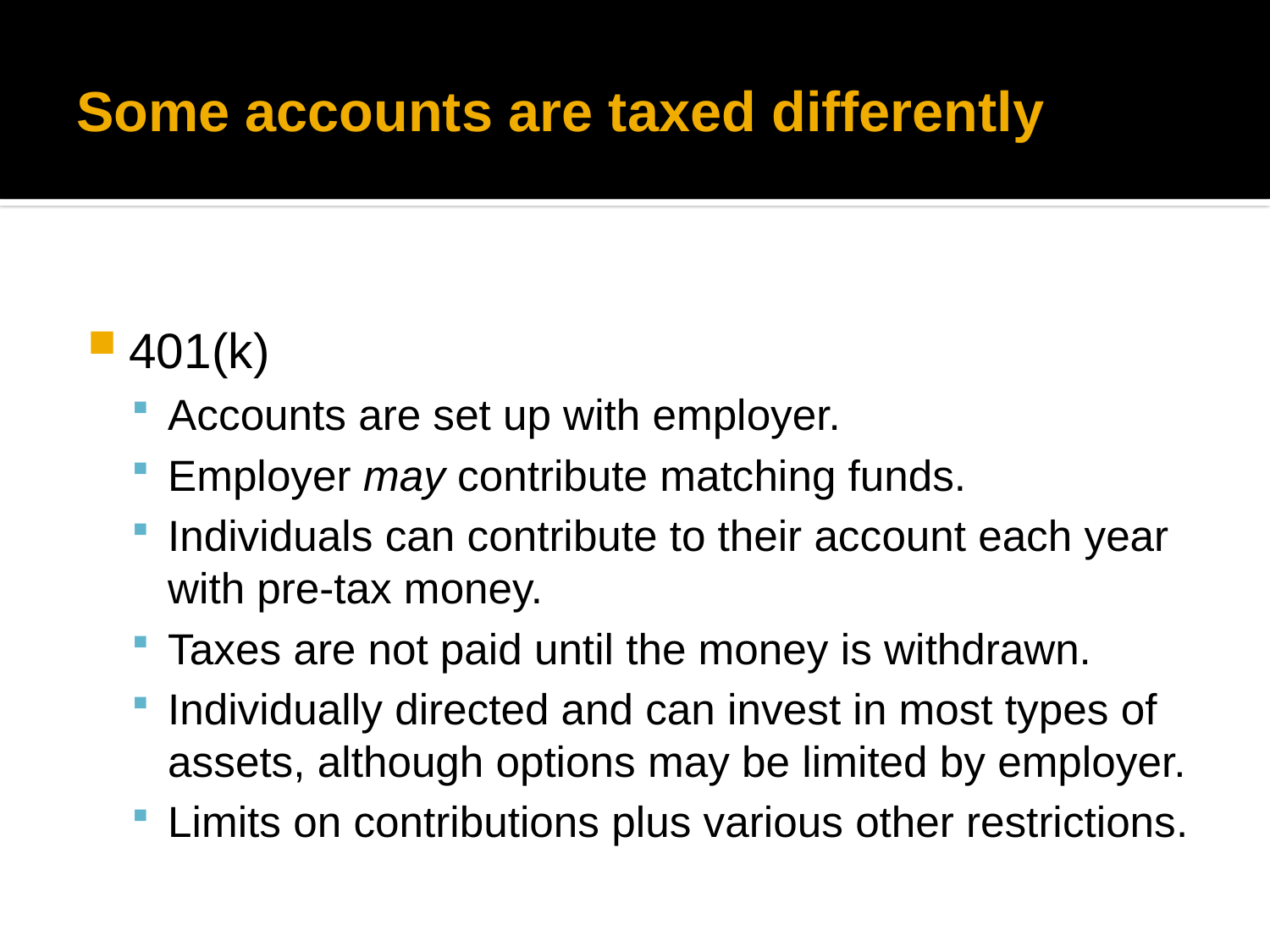

# Some accounts are taxed differently

401(k)
Accounts are set up with employer.
Employer may contribute matching funds.
Individuals can contribute to their account each year with pre-tax money.
Taxes are not paid until the money is withdrawn.
Individually directed and can invest in most types of assets, although options may be limited by employer.
Limits on contributions plus various other restrictions.